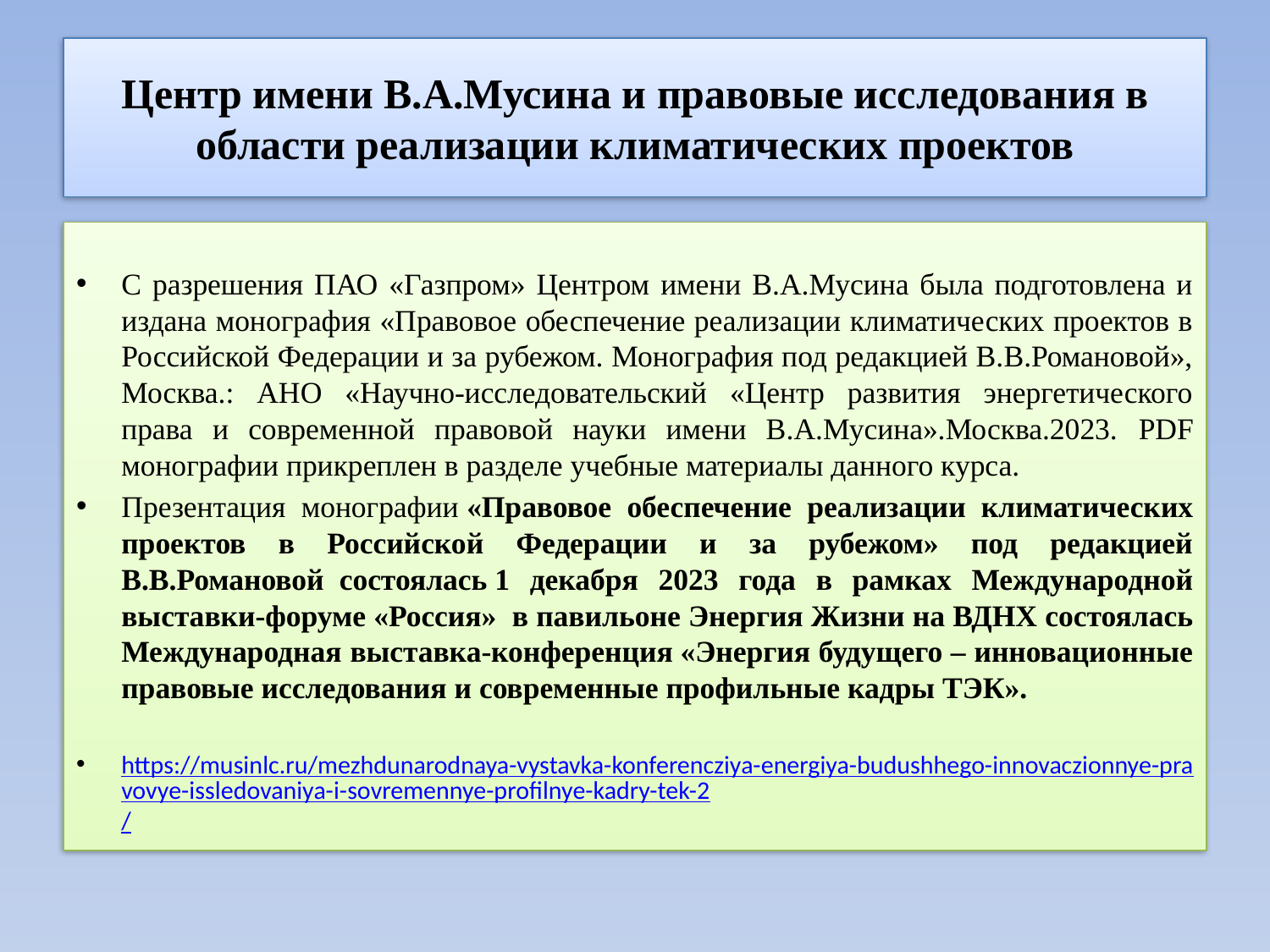

# Центр имени В.А.Мусина и правовые исследования в области реализации климатических проектов

С разрешения ПАО «Газпром» Центром имени В.А.Мусина была подготовлена и издана монография «Правовое обеспечение реализации климатических проектов в Российской Федерации и за рубежом. Монография под редакцией В.В.Романовой», Москва.: АНО «Научно-исследовательский «Центр развития энергетического права и современной правовой науки имени В.А.Мусина».Москва.2023. PDF монографии прикреплен в разделе учебные материалы данного курса.
Презентация монографии «Правовое обеспечение реализации климатических проектов в Российской Федерации и за рубежом» под редакцией В.В.Романовой  состоялась 1 декабря 2023 года в рамках Международной выставки-форуме «Россия»  в павильоне Энергия Жизни на ВДНХ состоялась Международная выставка-конференция «Энергия будущего – инновационные правовые исследования и современные профильные кадры ТЭК».

https://musinlc.ru/mezhdunarodnaya-vystavka-konferencziya-energiya-budushhego-innovaczionnye-pravovye-issledovaniya-i-sovremennye-profilnye-kadry-tek-2/